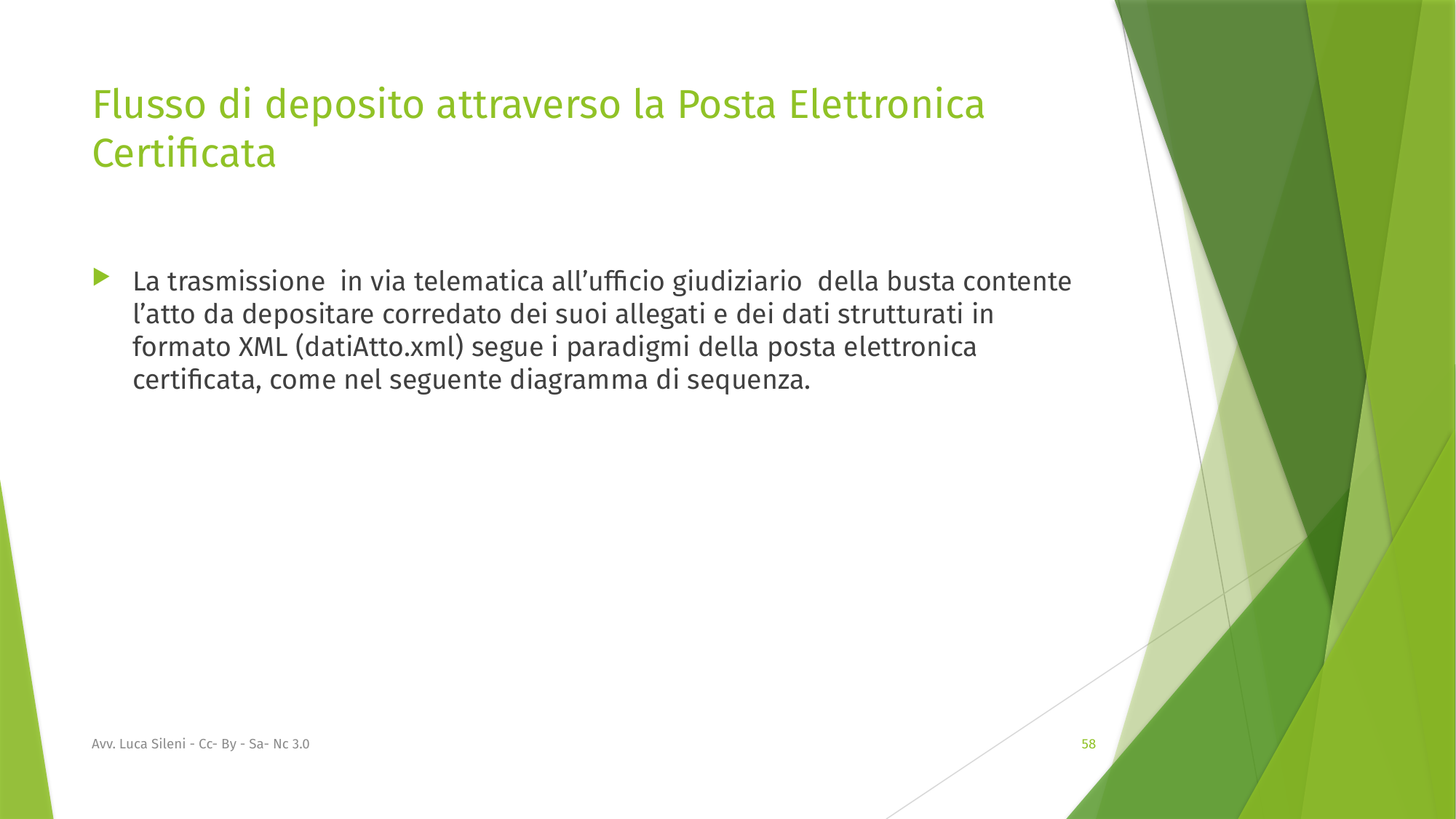

# Flusso di deposito attraverso la Posta Elettronica Certificata
La trasmissione  in via telematica all’ufficio giudiziario  della busta contente l’atto da depositare corredato dei suoi allegati e dei dati strutturati in formato XML (datiAtto.xml) segue i paradigmi della posta elettronica certificata, come nel seguente diagramma di sequenza.
Avv. Luca Sileni - Cc- By - Sa- Nc 3.0
58